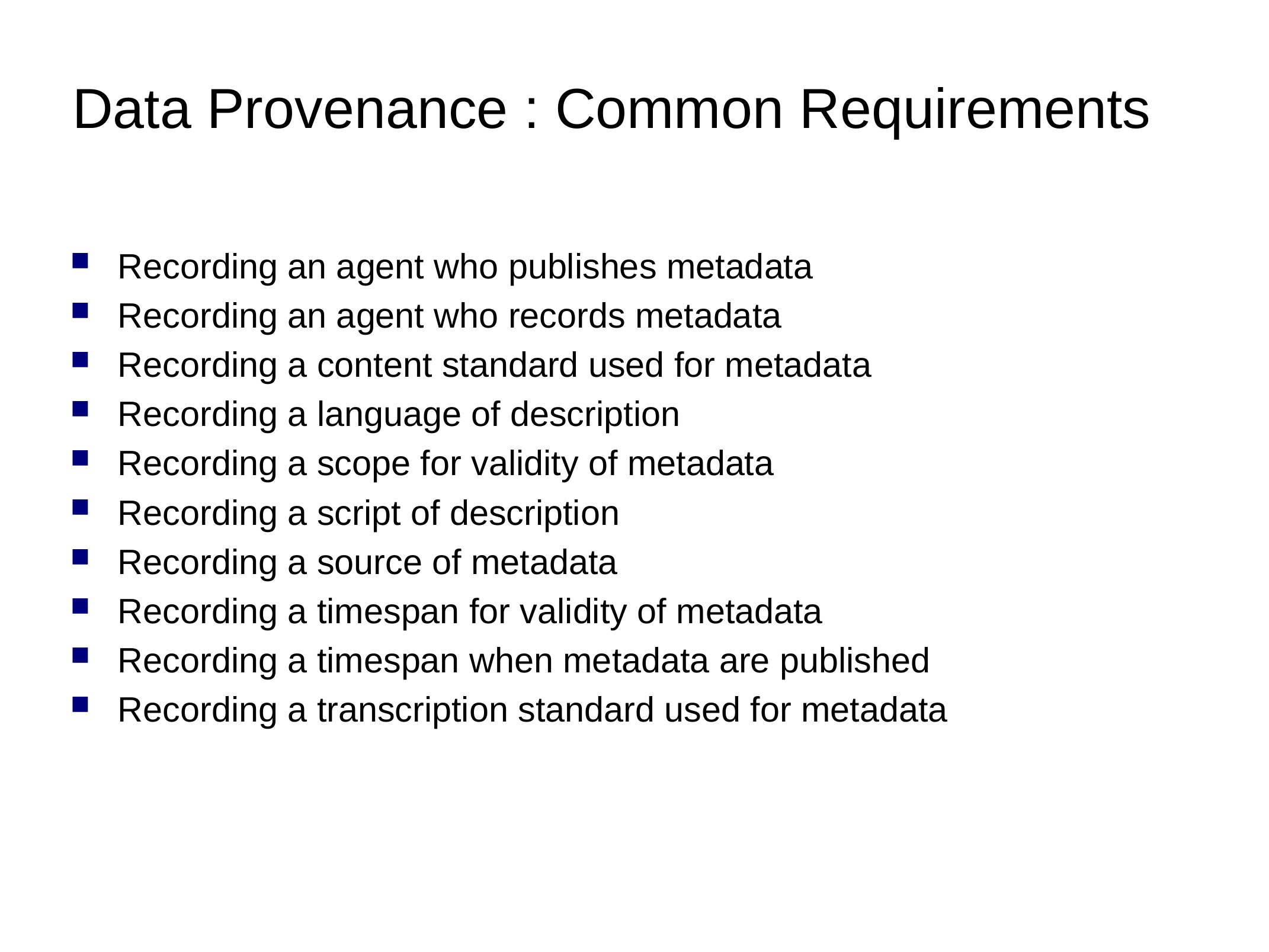

# Data Provenance : Common Requirements
Recording an agent who publishes metadata
Recording an agent who records metadata
Recording a content standard used for metadata
Recording a language of description
Recording a scope for validity of metadata
Recording a script of description
Recording a source of metadata
Recording a timespan for validity of metadata
Recording a timespan when metadata are published
Recording a transcription standard used for metadata